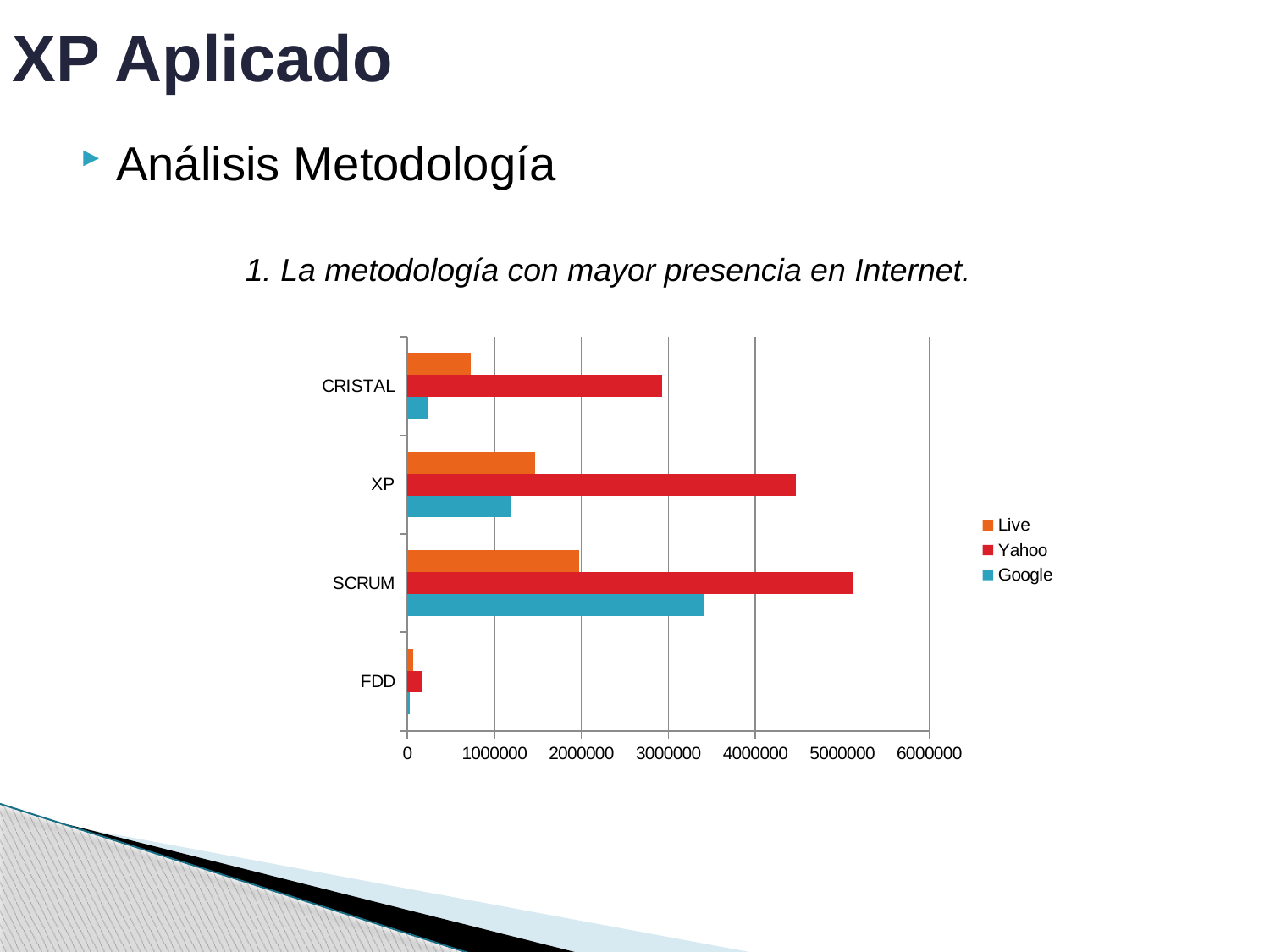

# XP Aplicado
Análisis Metodología

1. La metodología con mayor presencia en Internet.

### Chart

| Category | Google | Yahoo | Live |
|---|---|---|---|
| FDD | 31200.0 | 177000.0 | 68000.0 |
| SCRUM | 3420000.0 | 5120000.0 | 1970000.0 |
| XP | 1190000.0 | 4470000.0 | 1470000.0 |
| CRISTAL | 244000.0 | 2930000.0 | 724000.0 |